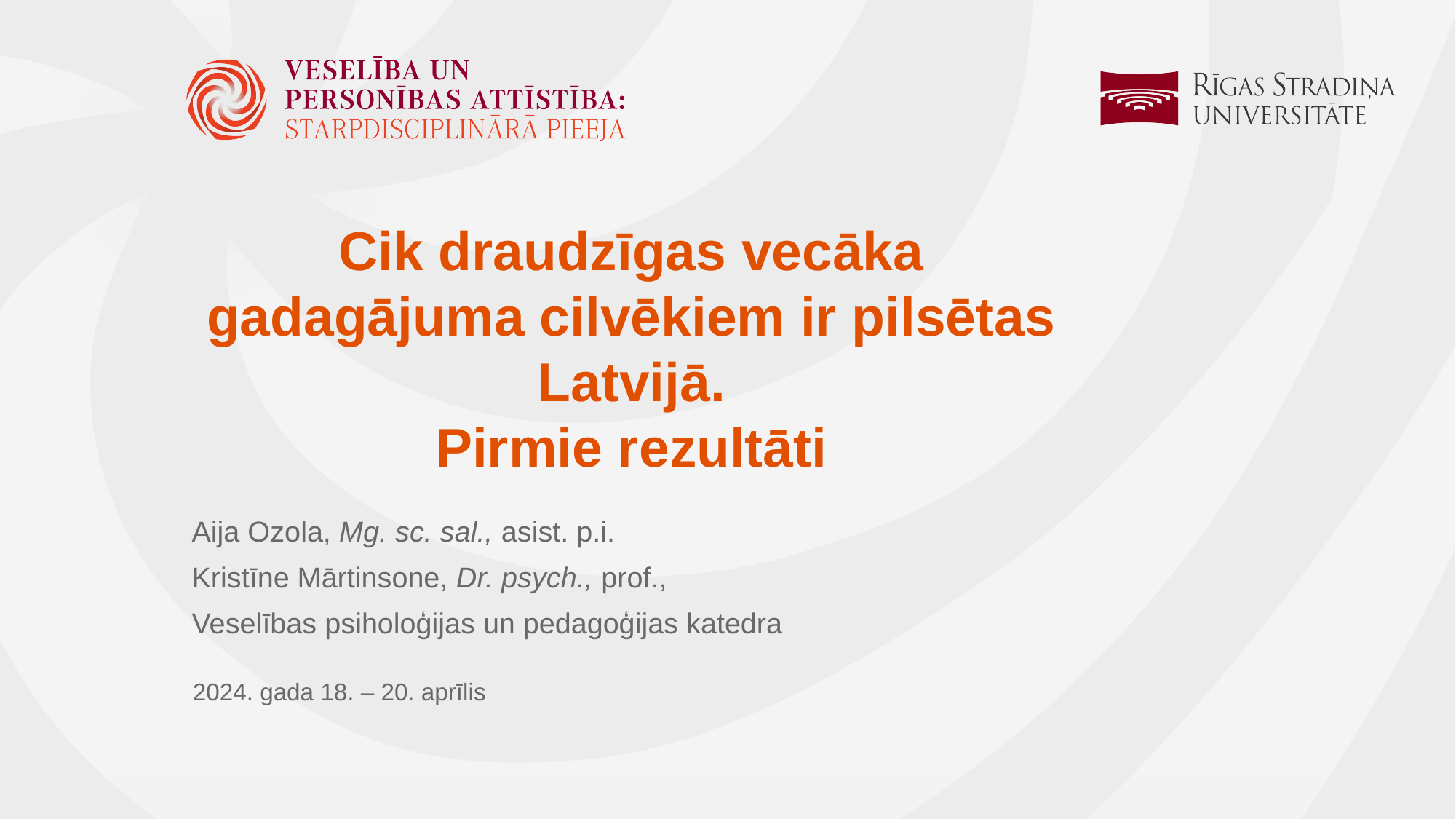

# Cik draudzīgas vecāka gadagājuma cilvēkiem ir pilsētas Latvijā. Pirmie rezultāti
Aija Ozola, Mg. sc. sal., asist. p.i.
Kristīne Mārtinsone, Dr. psych., prof.,
Veselības psiholoģijas un pedagoģijas katedra